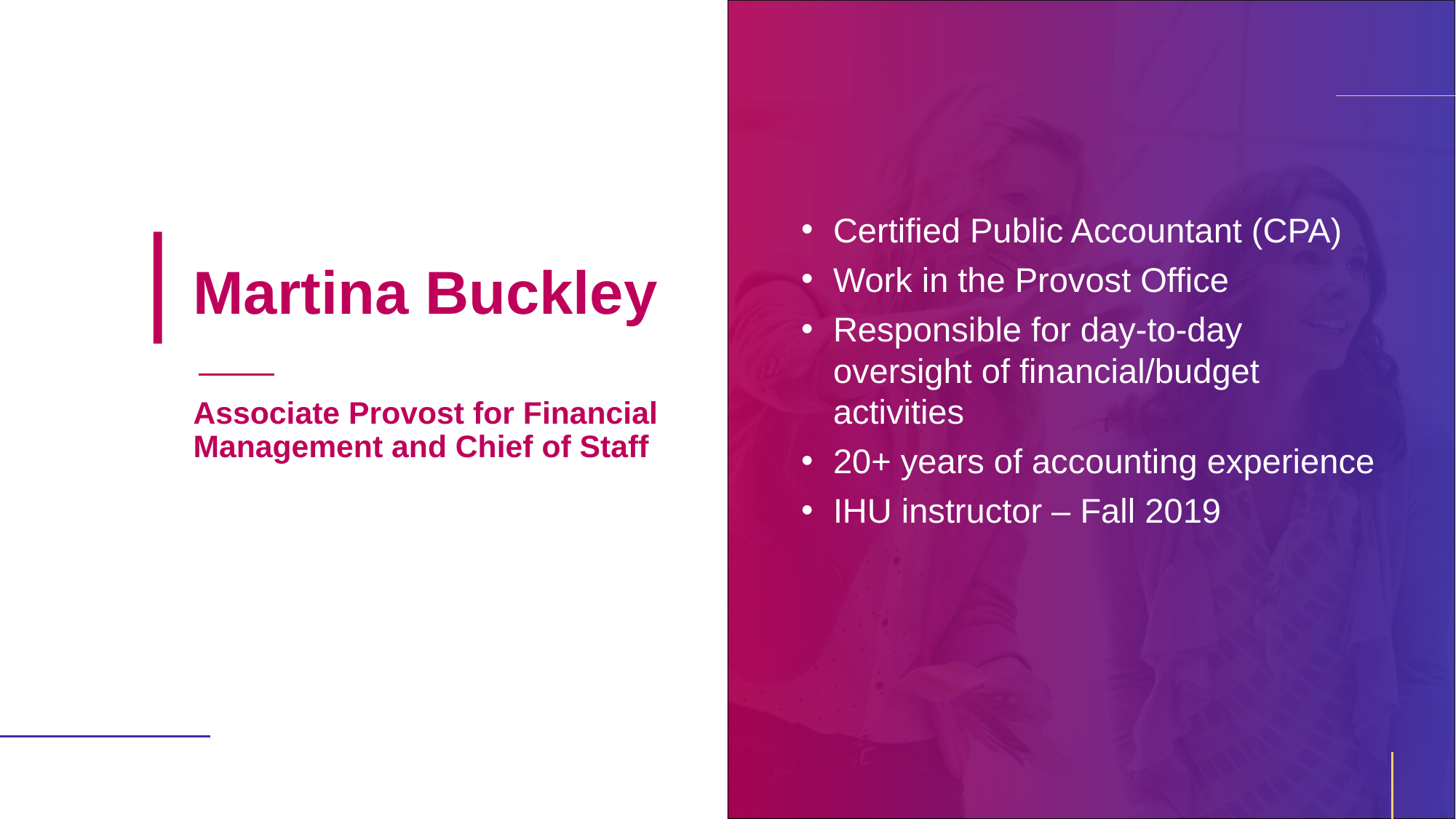

Certified Public Accountant (CPA)
Work in the Provost Office
Responsible for day-to-day oversight of financial/budget activities
20+ years of accounting experience
IHU instructor – Fall 2019

# Martina Buckley
Associate Provost for Financial Management and Chief of Staff